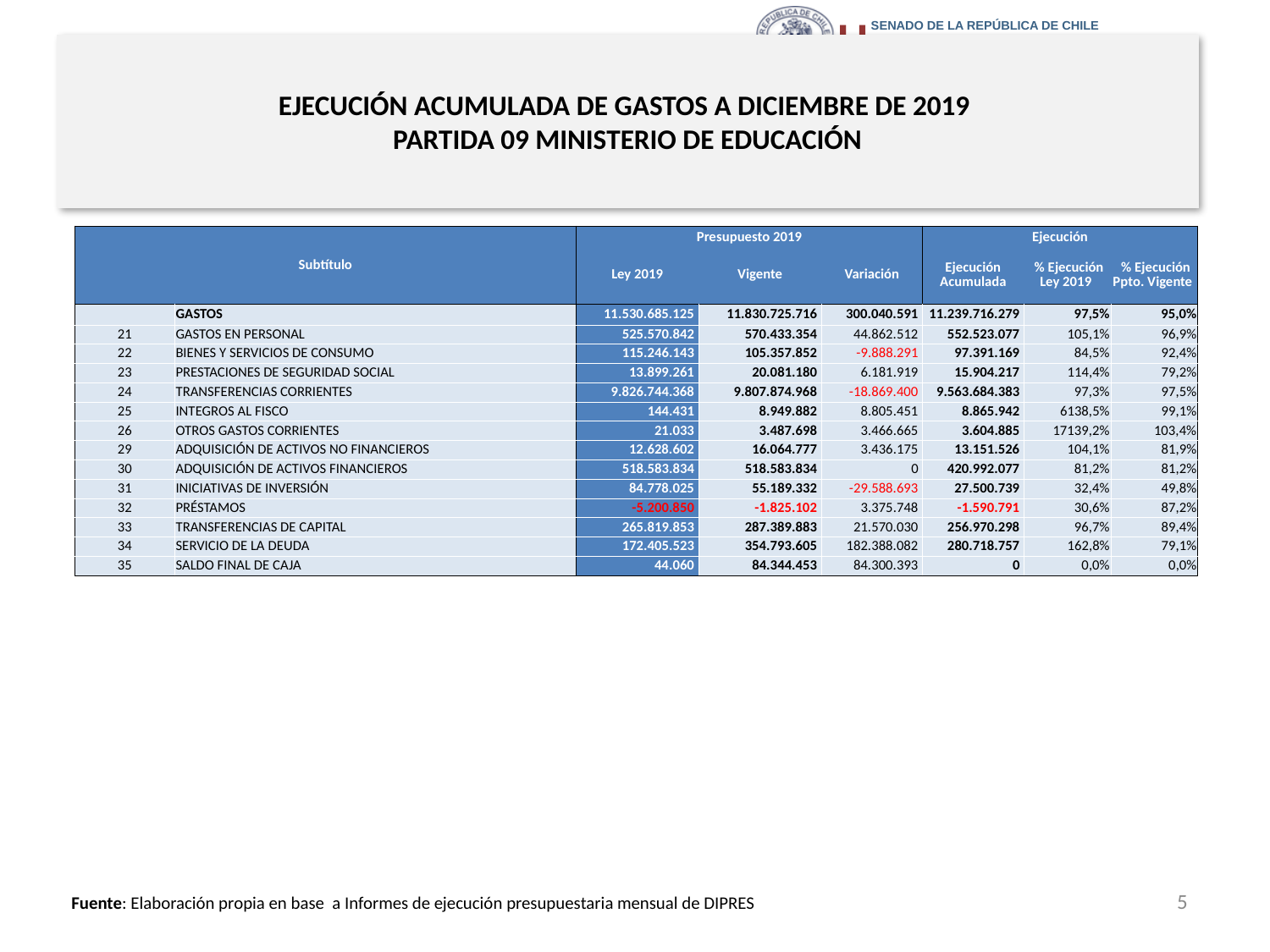

# EJECUCIÓN ACUMULADA DE GASTOS A DICIEMBRE DE 2019 PARTIDA 09 MINISTERIO DE EDUCACIÓN
en miles de pesos 2019
| Subtítulo |  | Presupuesto 2019 |  |  | Ejecución |  |  |
| --- | --- | --- | --- | --- | --- | --- | --- |
|  |  | Ley 2019 | Vigente | Variación | Ejecución Acumulada | % Ejecución Ley 2019 | % Ejecución Ppto. Vigente |
|  | GASTOS | 11.530.685.125 | 11.830.725.716 | 300.040.591 | 11.239.716.279 | 97,5% | 95,0% |
| 21 | GASTOS EN PERSONAL | 525.570.842 | 570.433.354 | 44.862.512 | 552.523.077 | 105,1% | 96,9% |
| 22 | BIENES Y SERVICIOS DE CONSUMO | 115.246.143 | 105.357.852 | -9.888.291 | 97.391.169 | 84,5% | 92,4% |
| 23 | PRESTACIONES DE SEGURIDAD SOCIAL | 13.899.261 | 20.081.180 | 6.181.919 | 15.904.217 | 114,4% | 79,2% |
| 24 | TRANSFERENCIAS CORRIENTES | 9.826.744.368 | 9.807.874.968 | -18.869.400 | 9.563.684.383 | 97,3% | 97,5% |
| 25 | INTEGROS AL FISCO | 144.431 | 8.949.882 | 8.805.451 | 8.865.942 | 6138,5% | 99,1% |
| 26 | OTROS GASTOS CORRIENTES | 21.033 | 3.487.698 | 3.466.665 | 3.604.885 | 17139,2% | 103,4% |
| 29 | ADQUISICIÓN DE ACTIVOS NO FINANCIEROS | 12.628.602 | 16.064.777 | 3.436.175 | 13.151.526 | 104,1% | 81,9% |
| 30 | ADQUISICIÓN DE ACTIVOS FINANCIEROS | 518.583.834 | 518.583.834 | 0 | 420.992.077 | 81,2% | 81,2% |
| 31 | INICIATIVAS DE INVERSIÓN | 84.778.025 | 55.189.332 | -29.588.693 | 27.500.739 | 32,4% | 49,8% |
| 32 | PRÉSTAMOS | -5.200.850 | -1.825.102 | 3.375.748 | -1.590.791 | 30,6% | 87,2% |
| 33 | TRANSFERENCIAS DE CAPITAL | 265.819.853 | 287.389.883 | 21.570.030 | 256.970.298 | 96,7% | 89,4% |
| 34 | SERVICIO DE LA DEUDA | 172.405.523 | 354.793.605 | 182.388.082 | 280.718.757 | 162,8% | 79,1% |
| 35 | SALDO FINAL DE CAJA | 44.060 | 84.344.453 | 84.300.393 | 0 | 0,0% | 0,0% |
5